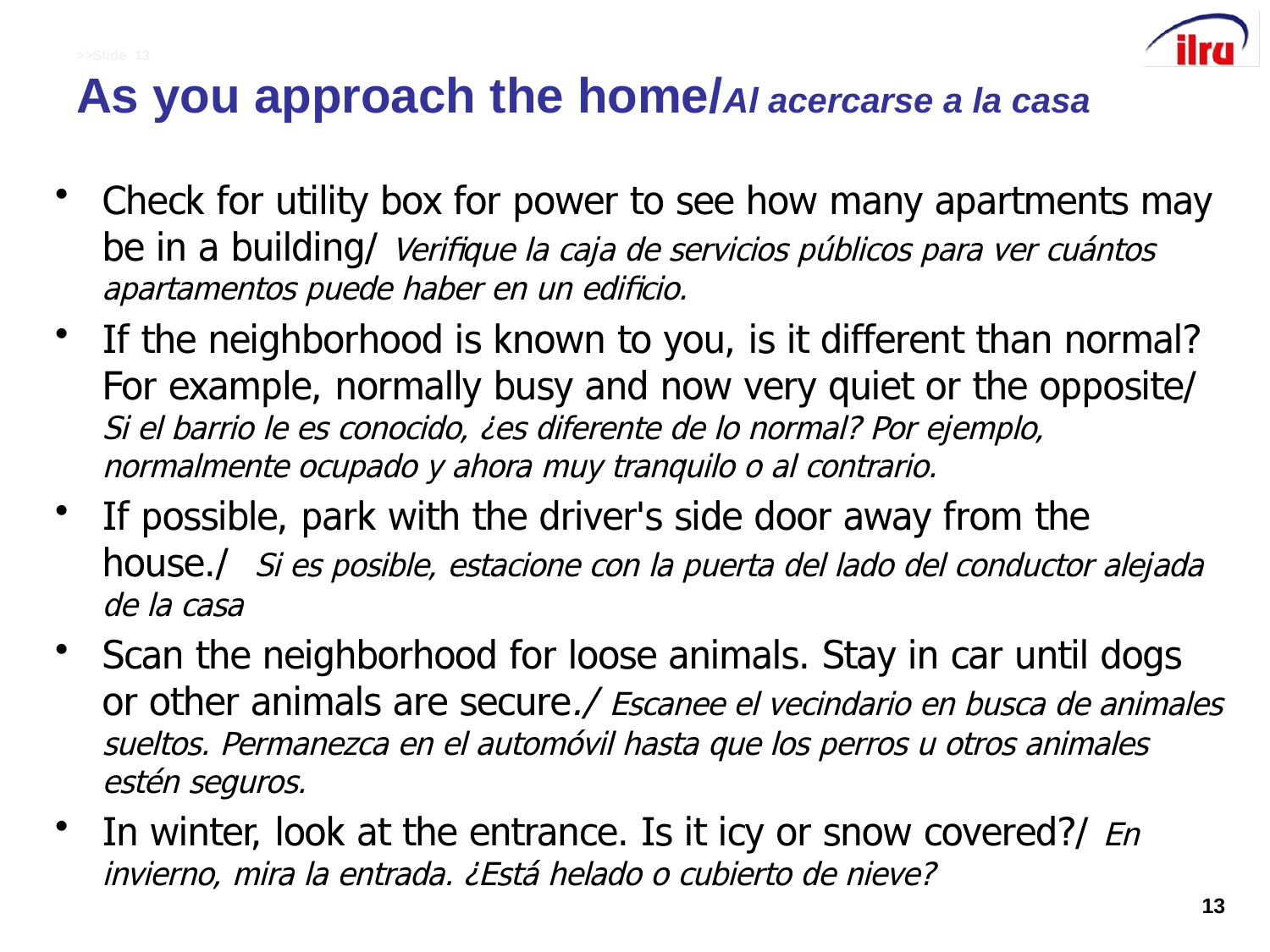

# >>Slide  13 As you approach the home/Al acercarse a la casa
Check for utility box for power to see how many apartments may be in a building/ Verifique la caja de servicios públicos para ver cuántos apartamentos puede haber en un edificio.
If the neighborhood is known to you, is it different than normal? For example, normally busy and now very quiet or the opposite/ Si el barrio le es conocido, ¿es diferente de lo normal? Por ejemplo, normalmente ocupado y ahora muy tranquilo o al contrario.
If possible, park with the driver's side door away from the house./  Si es posible, estacione con la puerta del lado del conductor alejada de la casa
Scan the neighborhood for loose animals. Stay in car until dogs or other animals are secure./ Escanee el vecindario en busca de animales sueltos. Permanezca en el automóvil hasta que los perros u otros animales estén seguros.
In winter, look at the entrance. Is it icy or snow covered?/ En invierno, mira la entrada. ¿Está helado o cubierto de nieve?
13